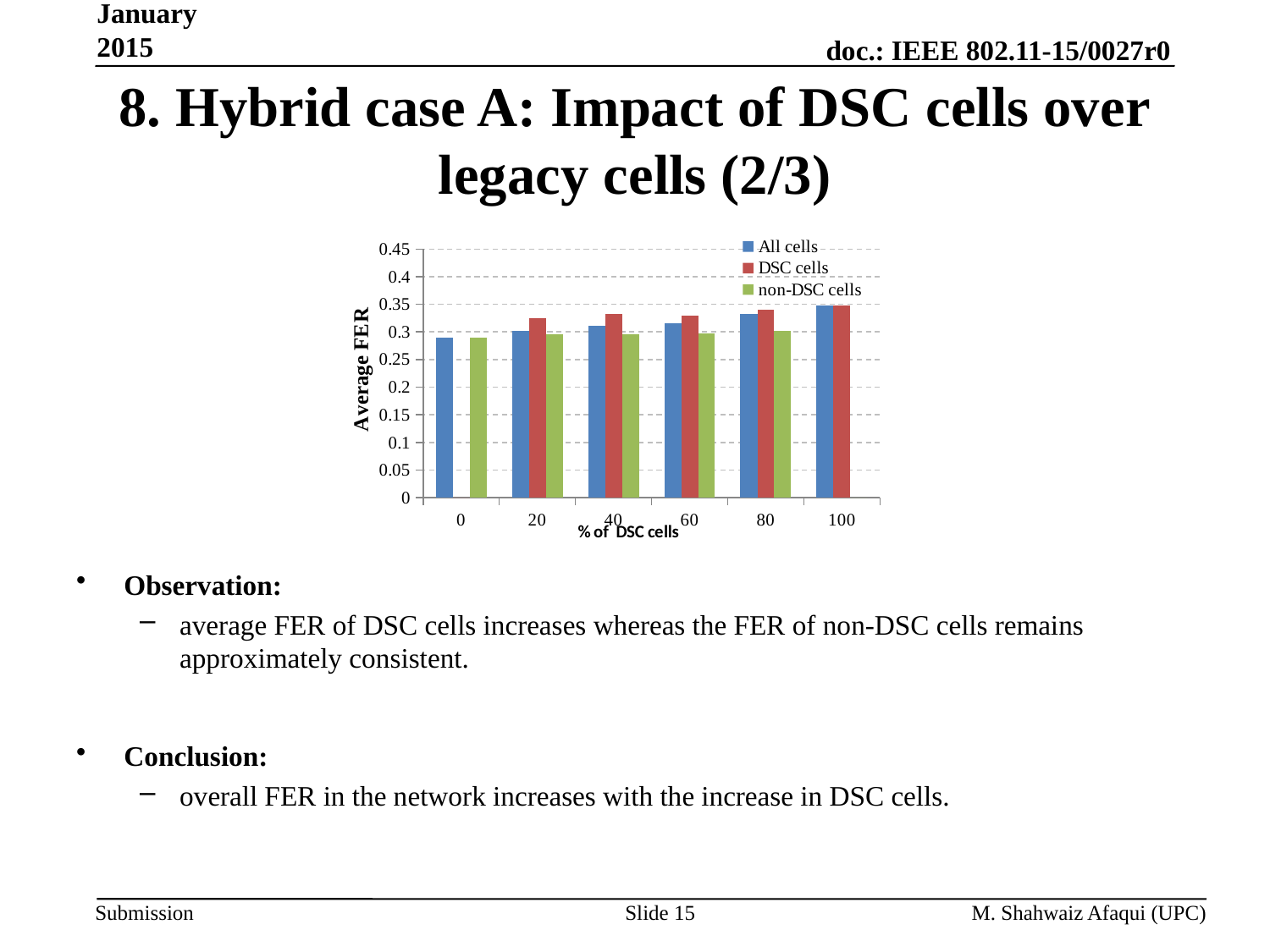

January 2015
# 8. Hybrid case A: Impact of DSC cells over legacy cells (2/3)

### Chart

| Category |  |  |  |
|---|---|---|---|
| 0 | 0.28928217043333326 | 0.0 | 0.28928217043333326 |
| 20 | 0.30158748499583377 | 0.324242624366667 | 0.29592370015000047 |
| 40 | 0.3104409398333334 | 0.3329280743791675 | 0.2954495167875003 |
| 60 | 0.3160386618291673 | 0.3289216156750006 | 0.29671423104166694 |
| 80 | 0.3327795753083336 | 0.3404782852333337 | 0.3019847355583334 |
| 100 | 0.3484152430750003 | 0.3484152430750003 | 0.0 |
Observation:
average FER of DSC cells increases whereas the FER of non-DSC cells remains approximately consistent.

Conclusion:
overall FER in the network increases with the increase in DSC cells.

Slide 15
M. Shahwaiz Afaqui (UPC)